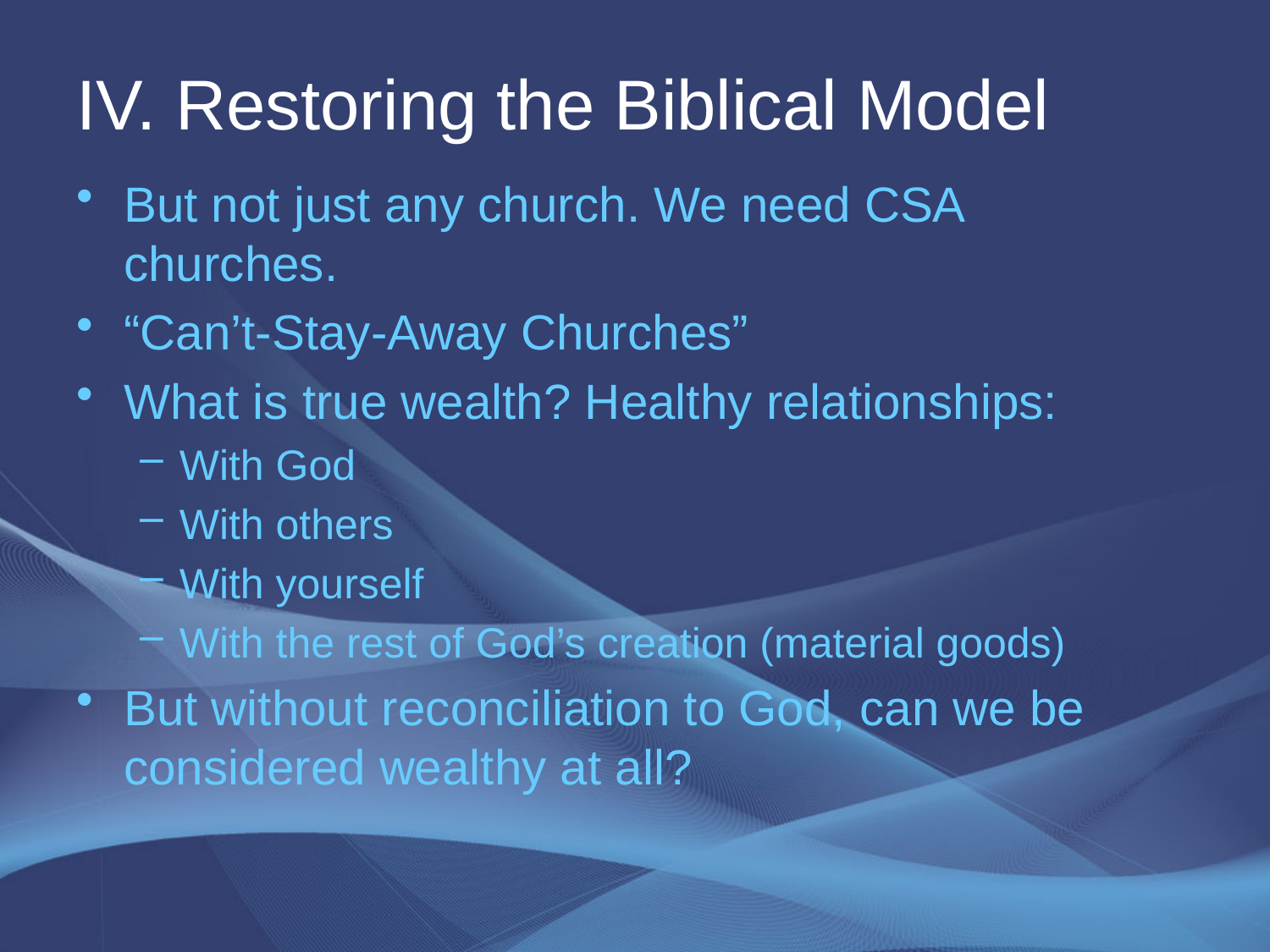

# IV. Restoring the Biblical Model
But not just any church. We need CSA 	churches.
“Can’t-Stay-Away Churches”
What is true wealth? Healthy relationships:
With God
With others
With yourself
With the rest of God’s creation (material goods)
But without reconciliation to God, can we be considered wealthy at all?